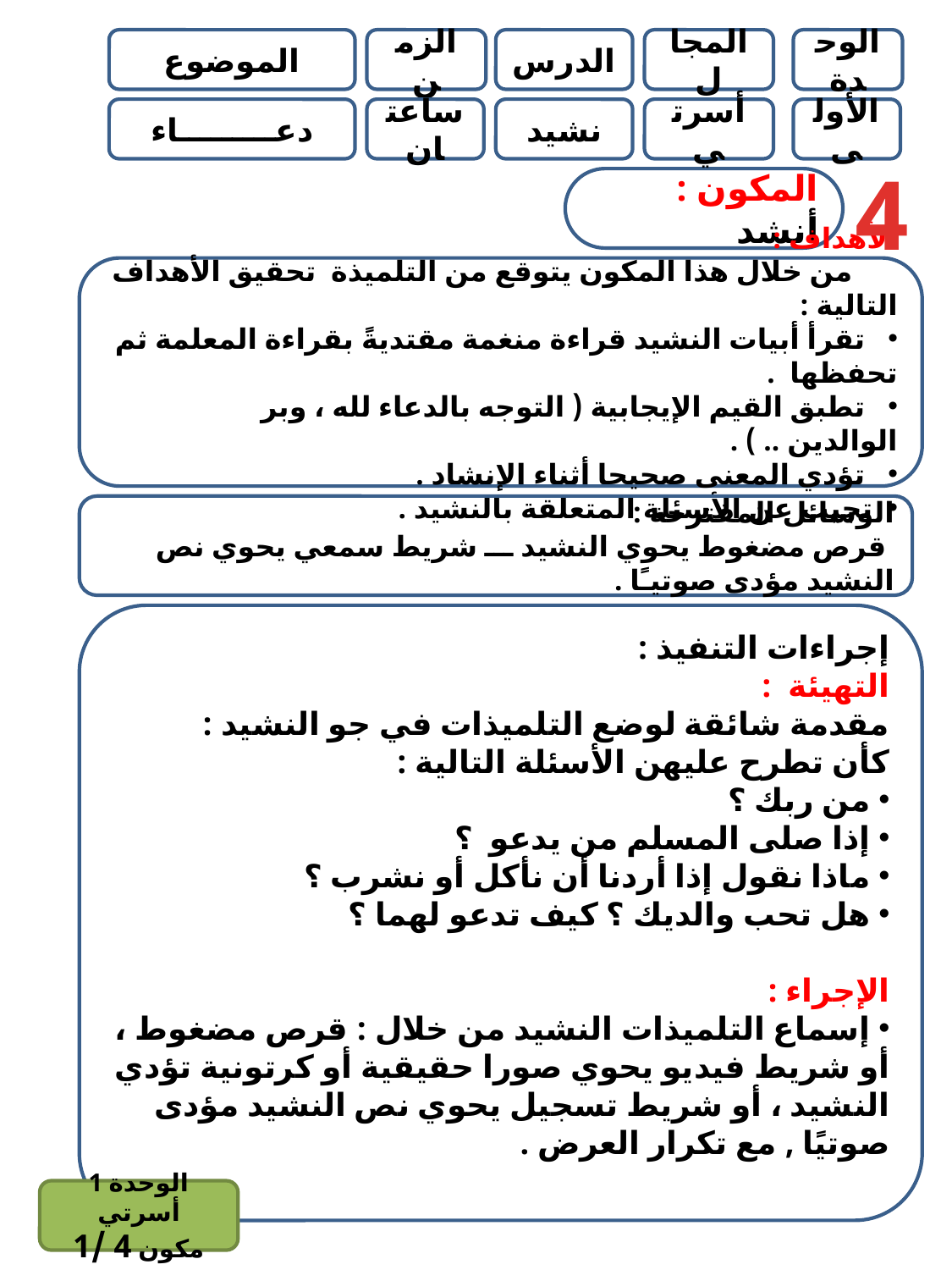

الموضوع
الزمن
الدرس
المجال
الوحدة
دعـــــــــاء
ساعتان
نشيد
أسرتي
الأولى
4
المكون : أنشد

الأهداف :
      من خلال هذا المكون يتوقع من التلميذة  تحقيق الأهداف التالية :
   تقرأ أبيات النشيد قراءة منغمة مقتديةً بقراءة المعلمة ثم تحفظها  .
   تطبق القيم الإيجابية ( التوجه بالدعاء لله ، وبر الوالدين .. ) .
   تؤدي المعنى صحيحا أثناء الإنشاد .
  تجيب عن الأسئلة المتعلقة بالنشيد .

الوسائل المقترحة :
 قرص مضغوط يحوي النشيد ـــ شريط سمعي يحوي نص النشيد مؤدى صوتيـًا .
إجراءات التنفيذ :
التهيئة  :
مقدمة شائقة لوضع التلميذات في جو النشيد :
كأن تطرح عليهن الأسئلة التالية :
 من ربك ؟
 إذا صلى المسلم من يدعو  ؟
 ماذا نقول إذا أردنا أن نأكل أو نشرب ؟
 هل تحب والديك ؟ كيف تدعو لهما ؟

الإجراء :
 إسماع التلميذات النشيد من خلال : قرص مضغوط ، أو شريط فيديو يحوي صورا حقيقية أو كرتونية تؤدي النشيد ، أو شريط تسجيل يحوي نص النشيد مؤدى صوتيًا , مع تكرار العرض .

الوحدة 1 أسرتي
مكون 4 /1